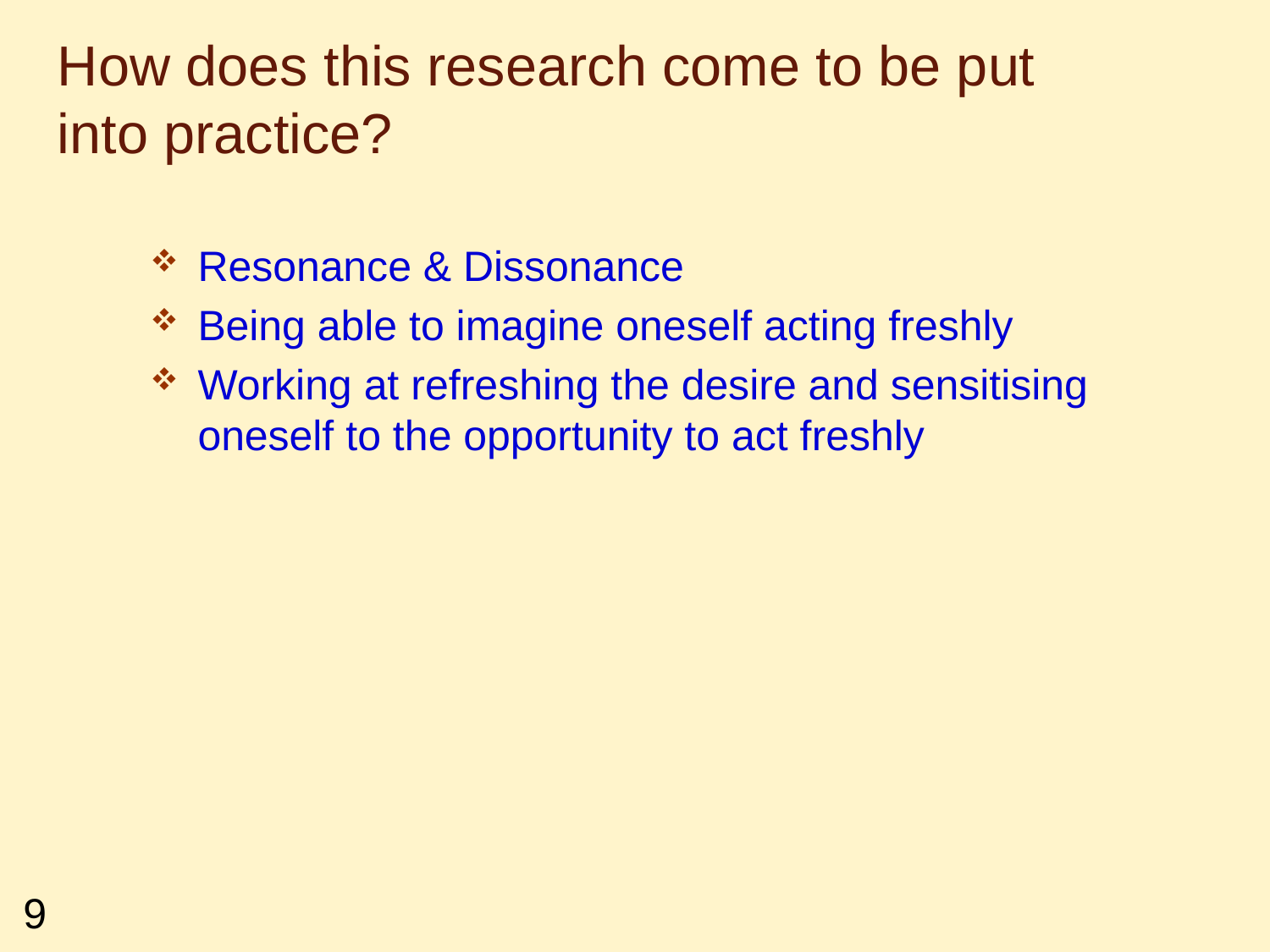

# How does this research come to be put into practice?
Resonance & Dissonance
Being able to imagine oneself acting freshly
Working at refreshing the desire and sensitising oneself to the opportunity to act freshly